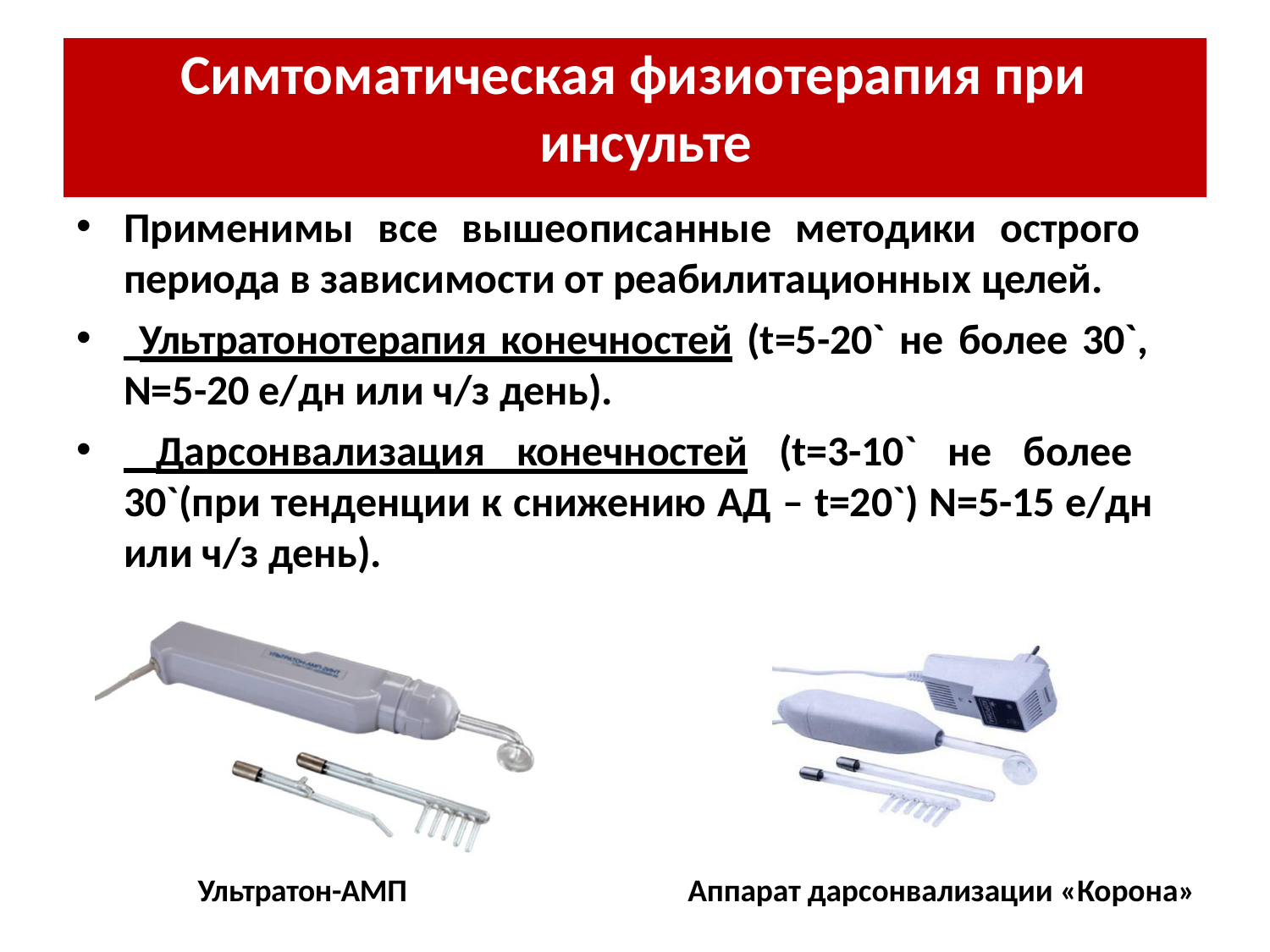

# Симтоматическая физиотерапия при  инсульте
Применимы все вышеописанные методики острого  периода в зависимости от реабилитационных целей.
 Ультратонотерапия конечностей (t=5-20` не более 30`,  N=5-20 е/дн или ч/з день).
 Дарсонвализация конечностей (t=3-10` не более  30`(при тенденции к снижению АД – t=20`) N=5-15 е/дн  или ч/з день).

Ультратон-АМП
Аппарат дарсонвализации «Корона»